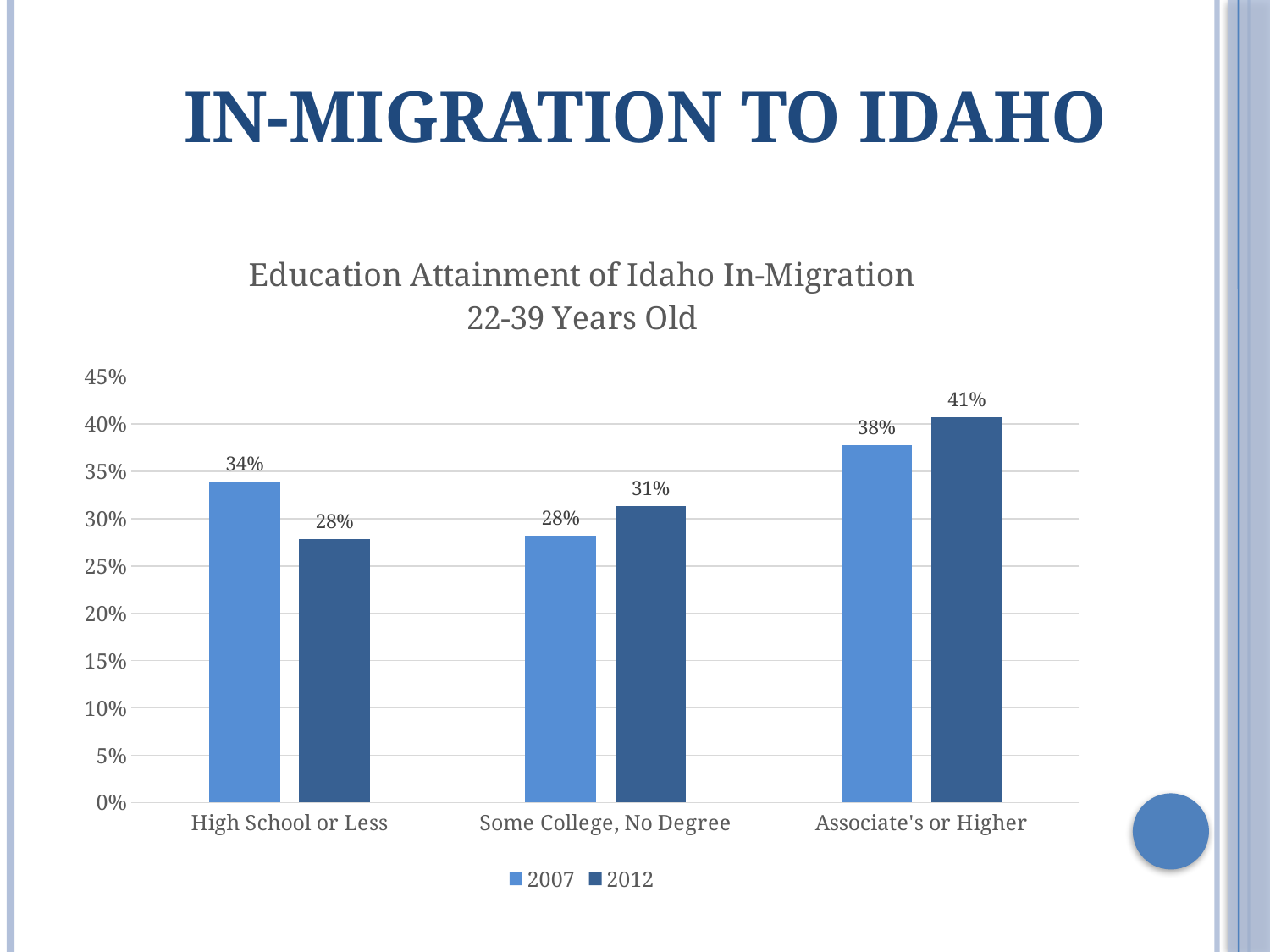

# In-Migration to Idaho

### Chart: Education Attainment of Idaho In-Migration
22-39 Years Old

| Category | 2007 | 2012 |
|---|---|---|
| High School or Less | 0.33972766439196317 | 0.27890907612892735 |
| Some College, No Degree | 0.2825560552218629 | 0.31378287200748006 |
| Associate's or Higher | 0.3777162803861759 | 0.40730805186359387 |